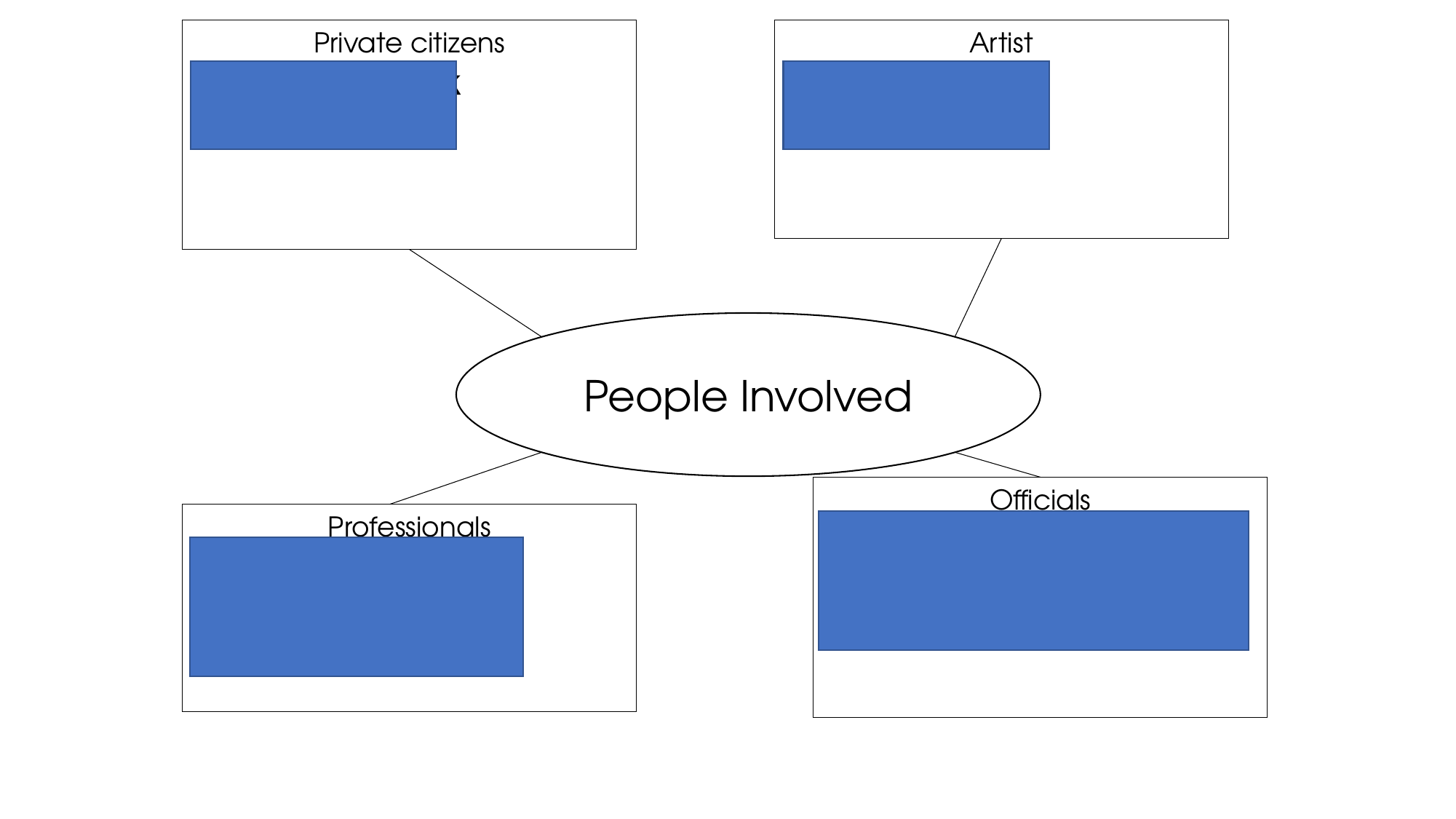

Private citizens
Cara Tabachnik
Cara’s father

Artist
Banksy

People Involved
Officials
The NYPD
Michael Bloomberg, Mayor of New York

Professionals
lawyers / security companies / art
experts / reporters